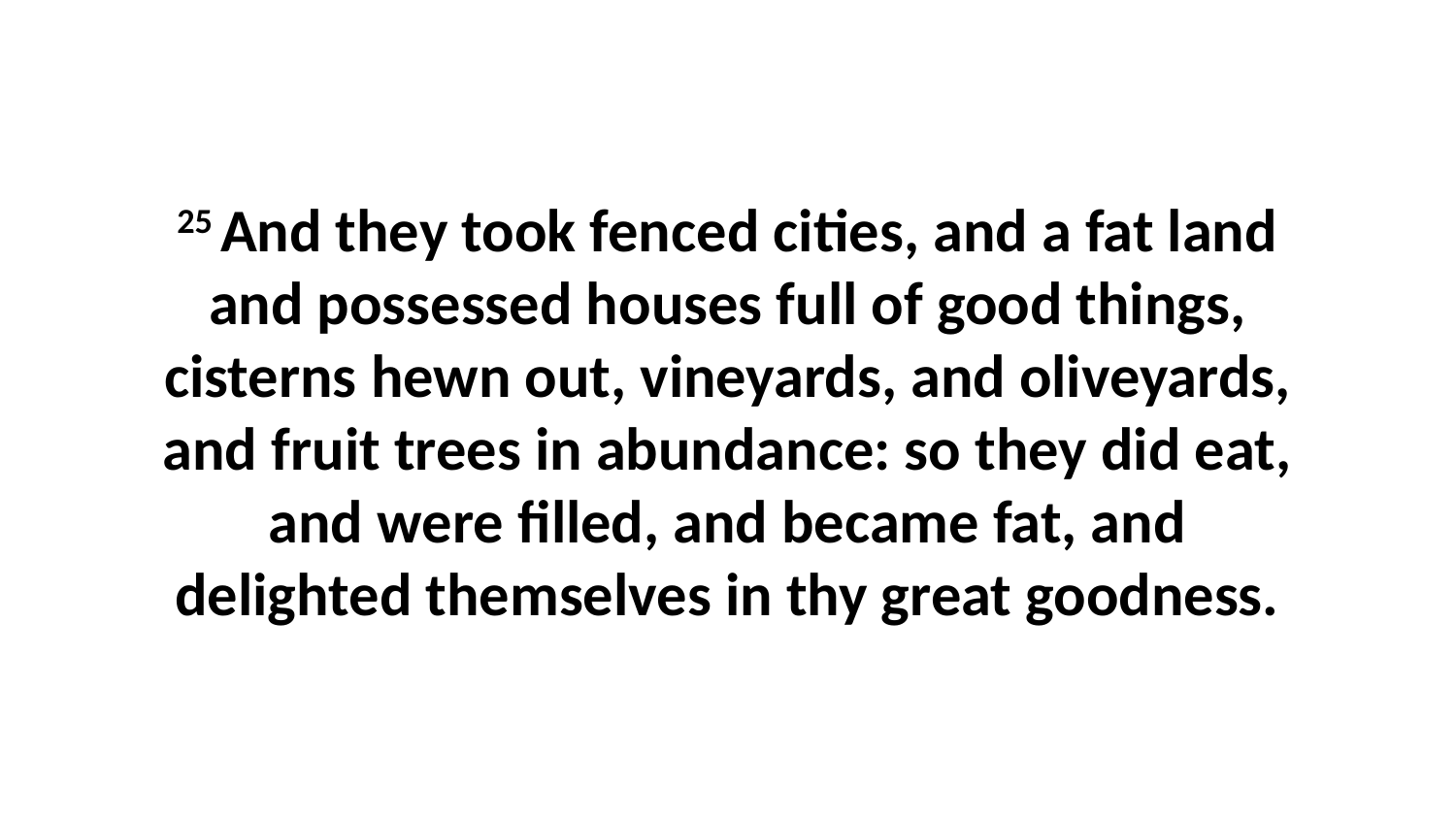

25 And they took fenced cities, and a fat land and possessed houses full of good things, cisterns hewn out, vineyards, and oliveyards, and fruit trees in abundance: so they did eat, and were filled, and became fat, and delighted themselves in thy great goodness.